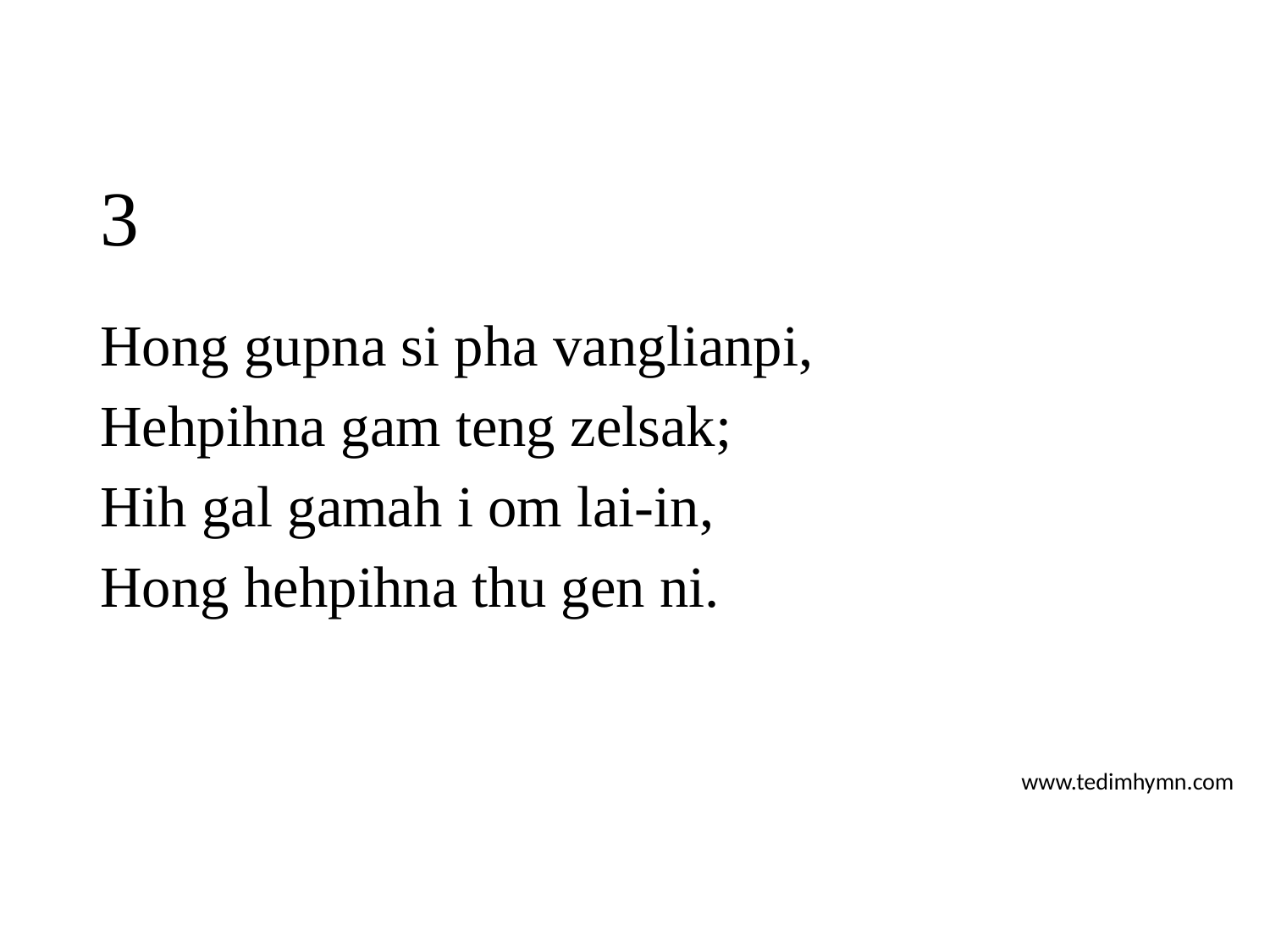

# 3
Hong gupna si pha vanglianpi,
Hehpihna gam teng zelsak;
Hih gal gamah i om lai-in,
Hong hehpihna thu gen ni.

www.tedimhymn.com